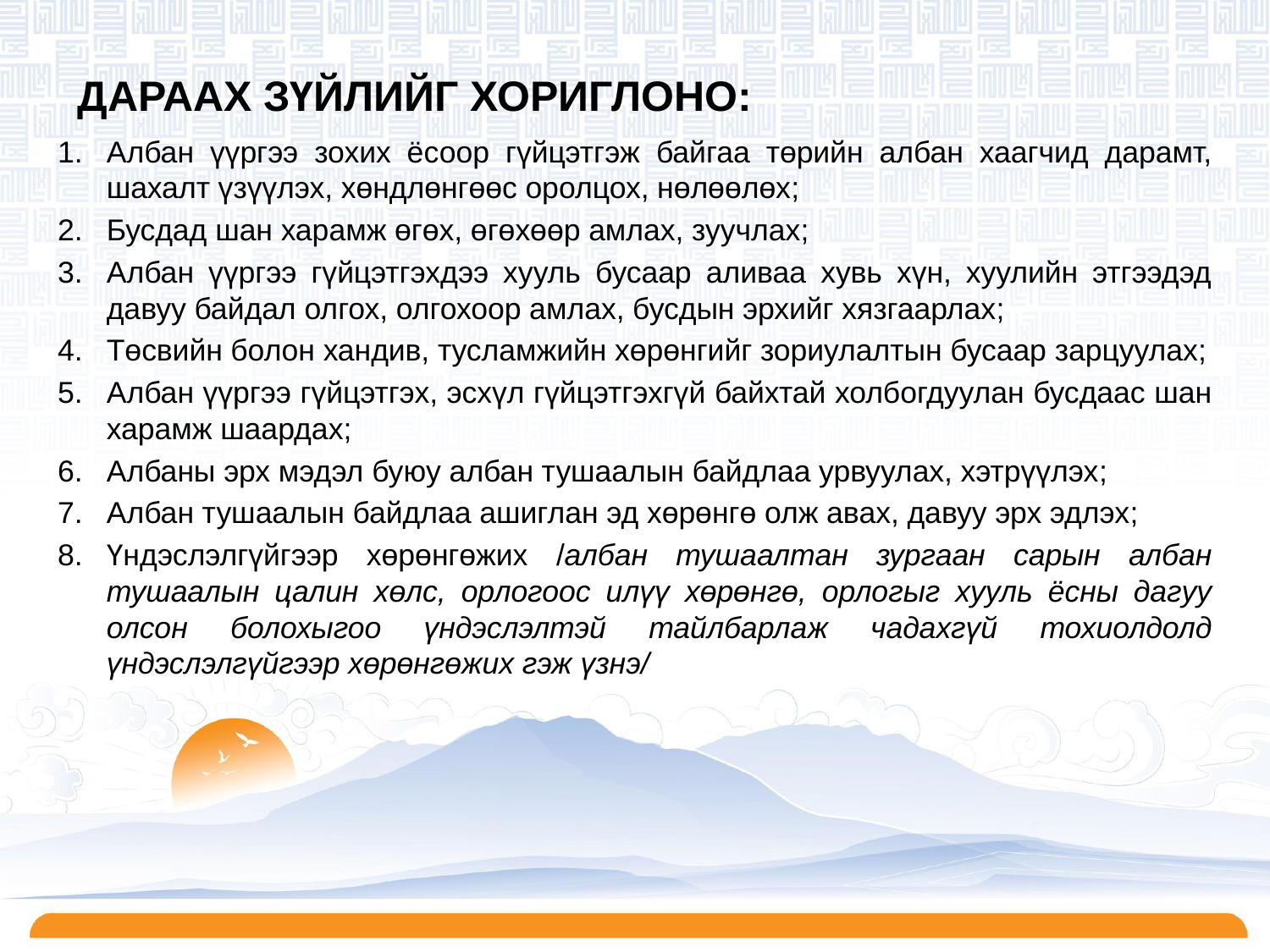

# ДАРААХ ЗҮЙЛИЙГ ХОРИГЛОНО:
Албан үүргээ зохих ёсоор гүйцэтгэж байгаа төрийн албан хаагчид дарамт, шахалт үзүүлэх, хөндлөнгөөс оролцох, нөлөөлөх;
Бусдад шан харамж өгөх, өгөхөөр амлах, зуучлах;
Албан үүргээ гүйцэтгэхдээ хууль бусаар аливаа хувь хүн, хуулийн этгээдэд давуу байдал олгох, олгохоор амлах, бусдын эрхийг хязгаарлах;
Төсвийн болон хандив, тусламжийн хөрөнгийг зориулалтын бусаар зарцуулах;
Албан үүргээ гүйцэтгэх, эсхүл гүйцэтгэхгүй байхтай холбогдуулан бусдаас шан харамж шаардах;
Албаны эрх мэдэл буюу албан тушаалын байдлаа урвуулах, хэтрүүлэх;
Албан тушаалын байдлаа ашиглан эд хөрөнгө олж авах, давуу эрх эдлэх;
Үндэслэлгүйгээр хөрөнгөжих /албан тушаалтан зургаан сарын албан тушаалын цалин хөлс, орлогоос илүү хөрөнгө, орлогыг хууль ёсны дагуу олсон болохыгоо үндэслэлтэй тайлбарлаж чадахгүй тохиолдолд үндэслэлгүйгээр хөрөнгөжих гэж үзнэ/